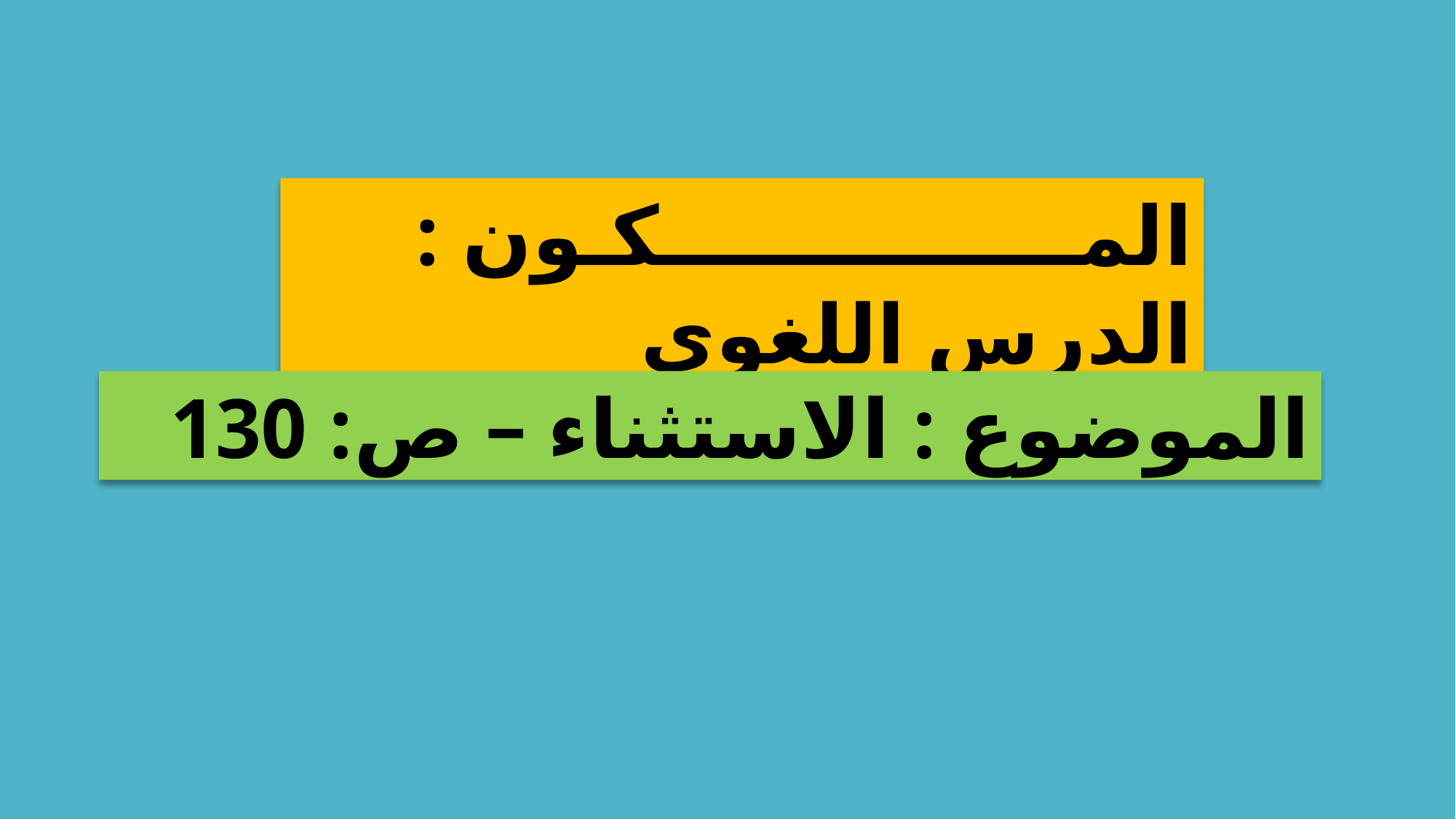

المـــــــــــــــكـون : الدرس اللغوي
الموضوع : الاستثناء – ص: 130